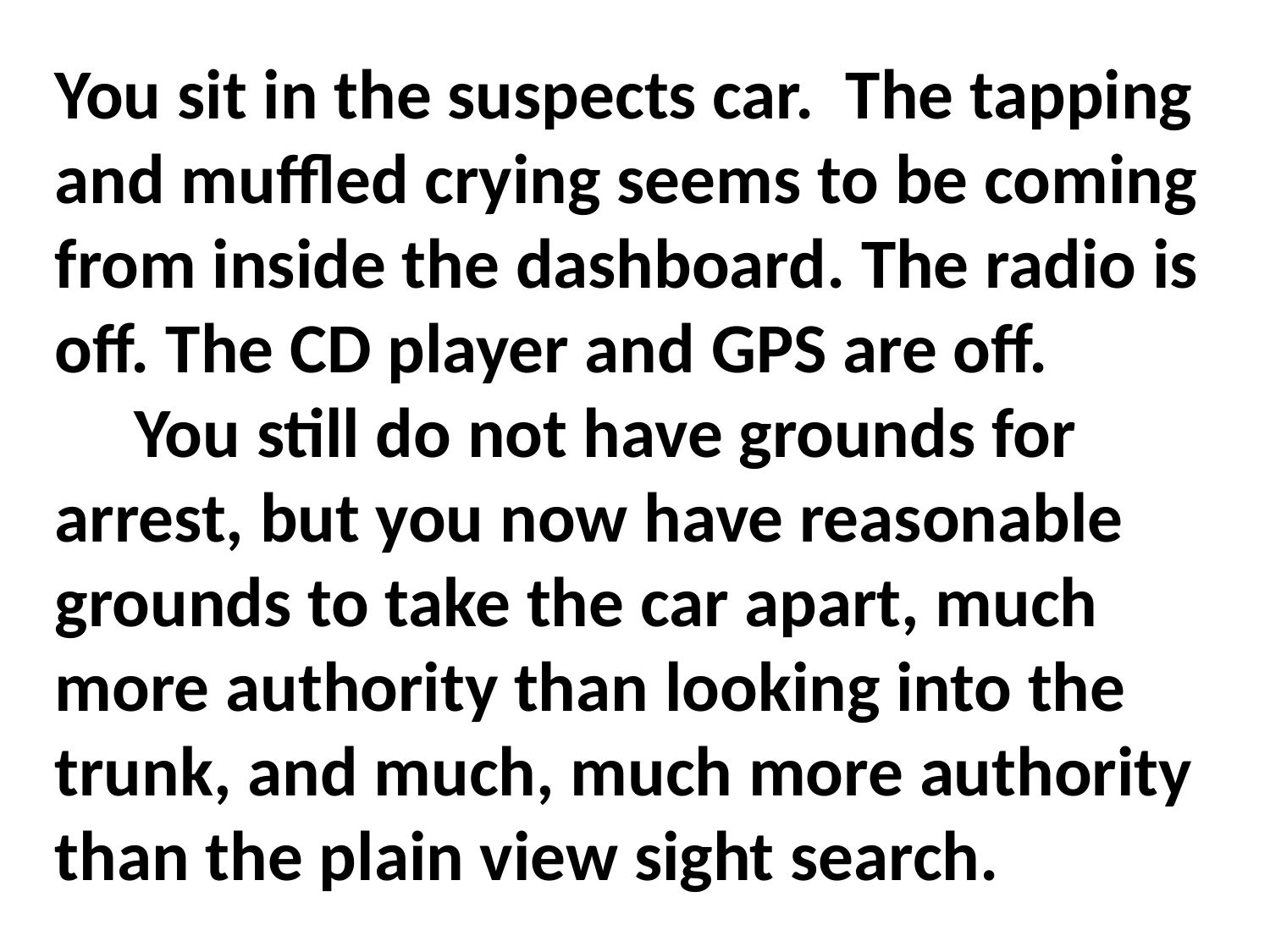

You sit in the suspects car.  The tapping and muffled crying seems to be coming from inside the dashboard. The radio is off. The CD player and GPS are off.
     You still do not have grounds for arrest, but you now have reasonable grounds to take the car apart, much more authority than looking into the trunk, and much, much more authority than the plain view sight search.